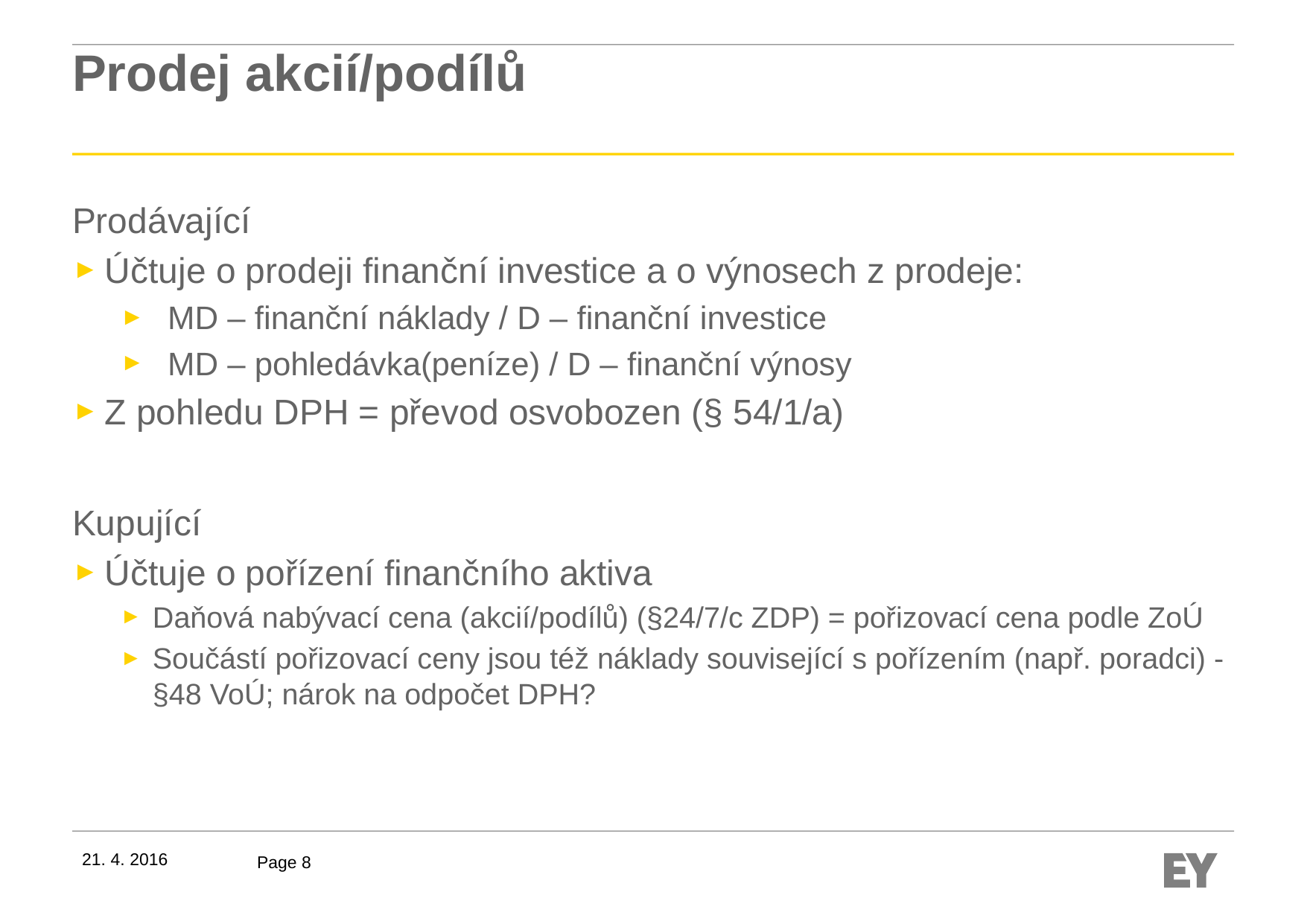

# Prodej akcií/podílů
Prodávající
Účtuje o prodeji finanční investice a o výnosech z prodeje:
MD – finanční náklady / D – finanční investice
MD – pohledávka(peníze) / D – finanční výnosy
Z pohledu DPH = převod osvobozen (§ 54/1/a)

Kupující
Účtuje o pořízení finančního aktiva
Daňová nabývací cena (akcií/podílů) (§24/7/c ZDP) = pořizovací cena podle ZoÚ
Součástí pořizovací ceny jsou též náklady související s pořízením (např. poradci) - §48 VoÚ; nárok na odpočet DPH?
21. 4. 2016